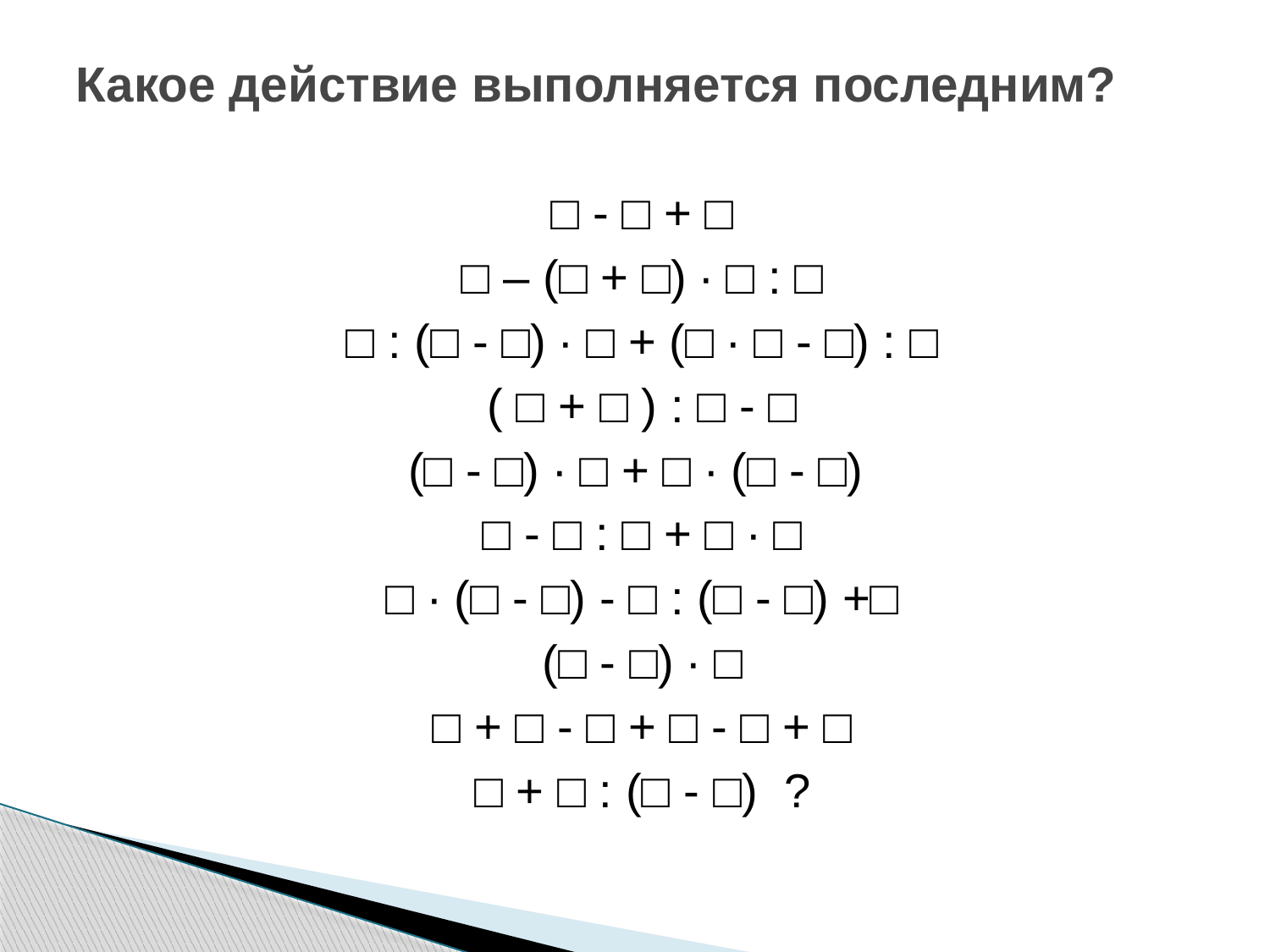

# Какое действие выполняется последним?
□ - □ + □
□ – (□ + □) ∙ □ : □
□ : (□ - □) ∙ □ + (□ ∙ □ - □) : □
( □ + □ ) : □ - □
(□ - □) ∙ □ + □ ∙ (□ - □)
□ - □ : □ + □ ∙ □
□ ∙ (□ - □) - □ : (□ - □) +□
(□ - □) ∙ □
□ + □ - □ + □ - □ + □
□ + □ : (□ - □)  ?